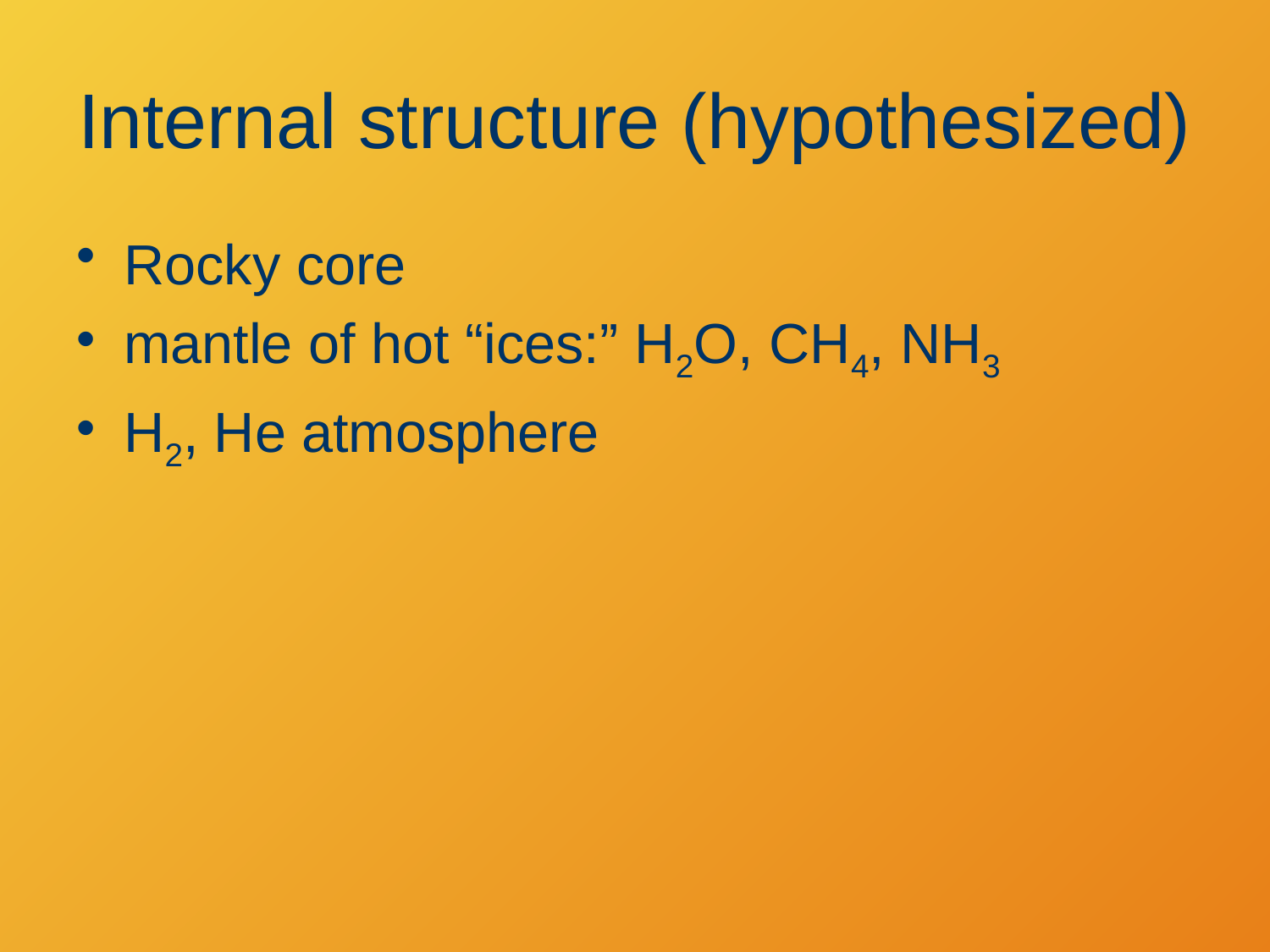

# Internal structure (hypothesized)
Rocky core
mantle of hot “ices:” H2O, CH4, NH3
H2, He atmosphere